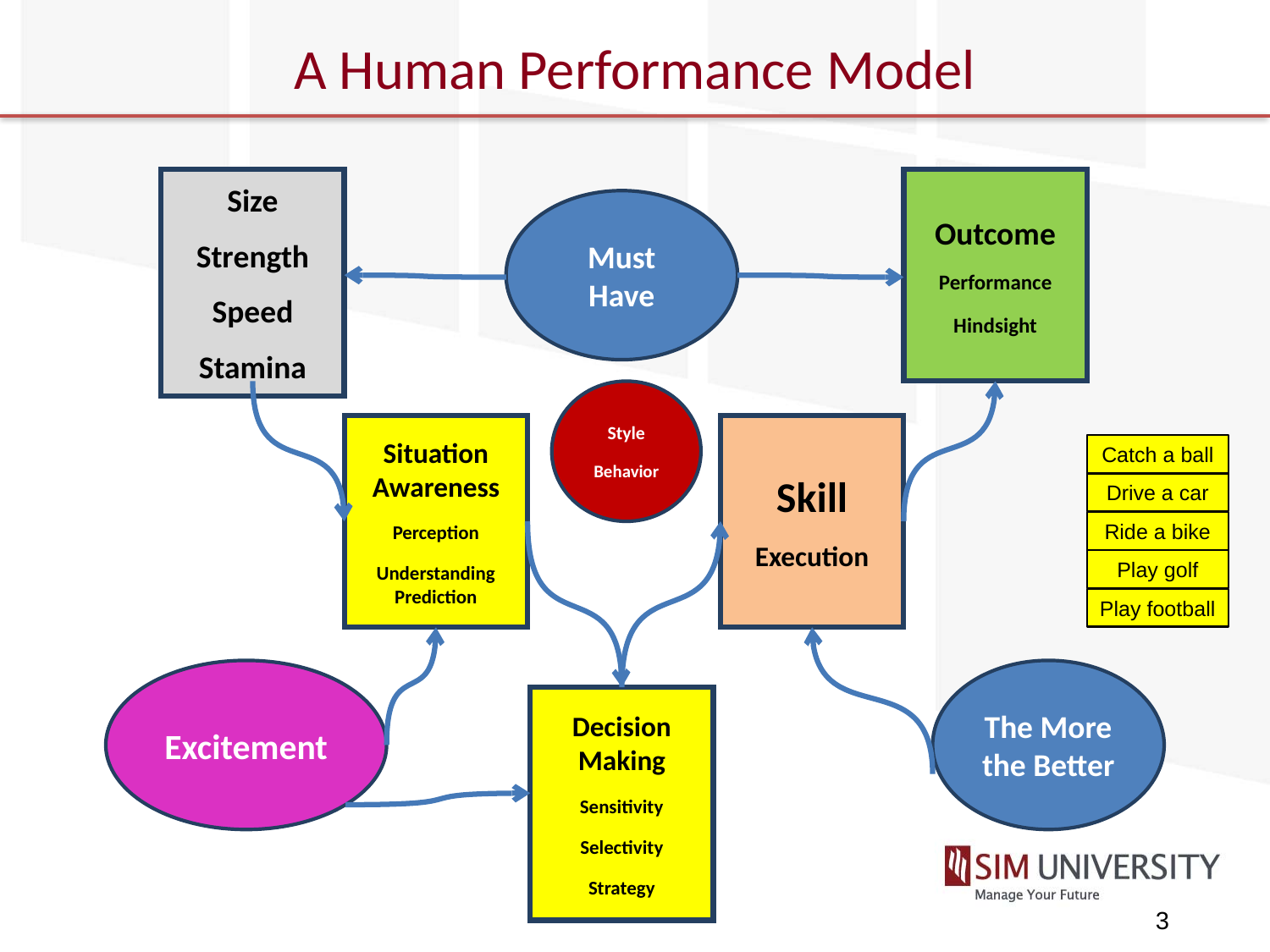

# A Human Performance Model
Size
Strength
Speed
Stamina
Outcome
Performance
Hindsight
Must Have
Style
Behavior
Situation Awareness
Perception
Understanding Prediction
Skill
Execution
Excitement
The More the Better
Decision Making
Sensitivity
Selectivity
Strategy
Catch a ball
Drive a car
Ride a bike
Play golf
Play football
3